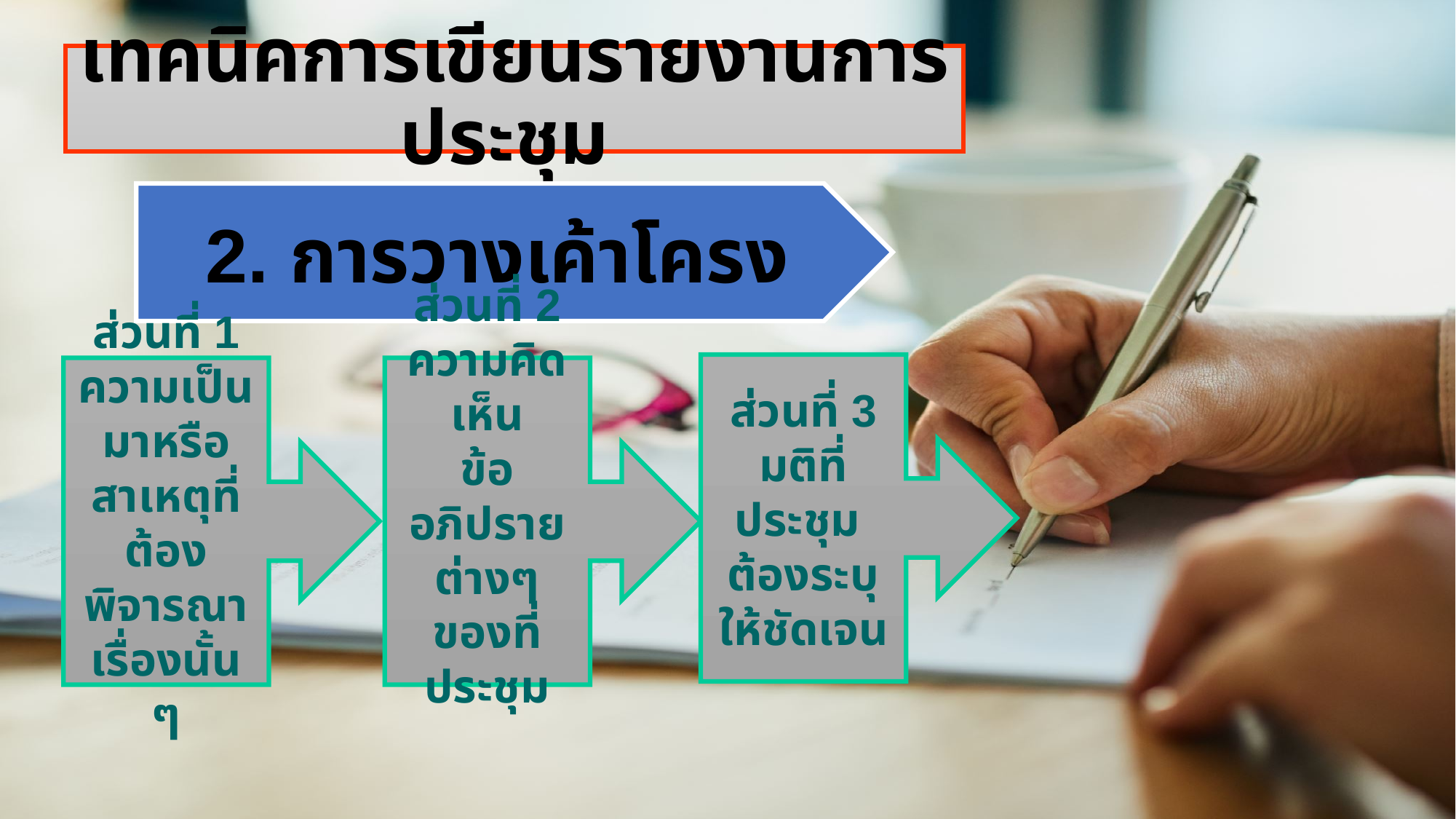

# เทคนิคการเขียนรายงานการประชุม
2. การวางเค้าโครง
ส่วนที่ 3
มติที่ประชุม
ต้องระบุให้ชัดเจน
ส่วนที่ 1
ความเป็นมาหรือสาเหตุที่ต้องพิจารณาเรื่องนั้น ๆ
ส่วนที่ 2
ความคิดเห็น
ข้ออภิปรายต่างๆ ของที่ประชุม